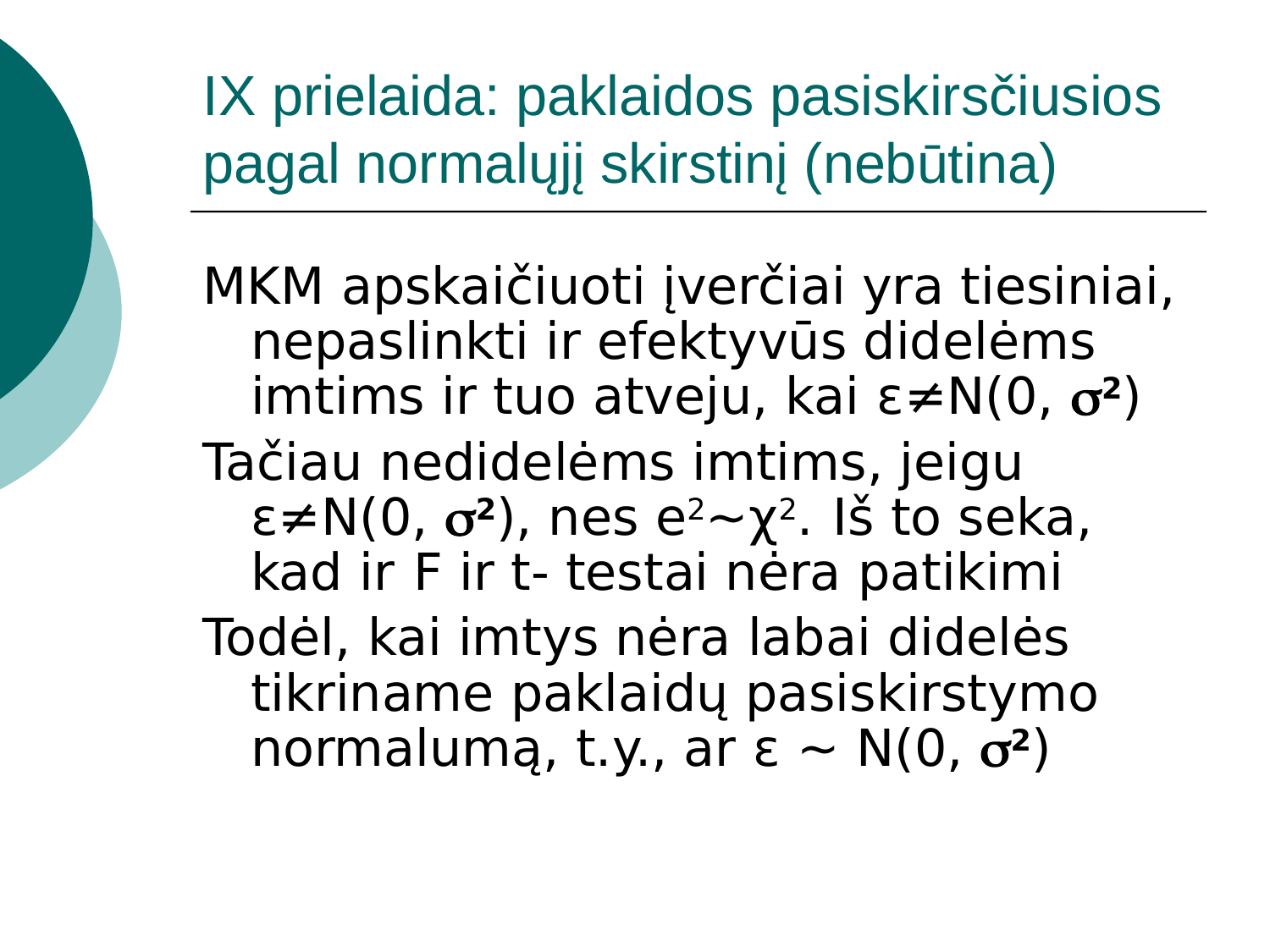

# IX prielaida: paklaidos pasiskirsčiusios pagal normalųjį skirstinį (nebūtina)
MKM apskaičiuoti įverčiai yra tiesiniai, nepaslinkti ir efektyvūs didelėms imtims ir tuo atveju, kai ε≠N(0, σ2)
Tačiau nedidelėms imtims, jeigu ε≠N(0, σ2), nes e2~χ2.  Iš to seka, kad ir  F ir t- testai nėra patikimi
Todėl, kai imtys nėra labai didelės tikriname paklaidų pasiskirstymo normalumą, t.y., ar ε ~ N(0, σ2)